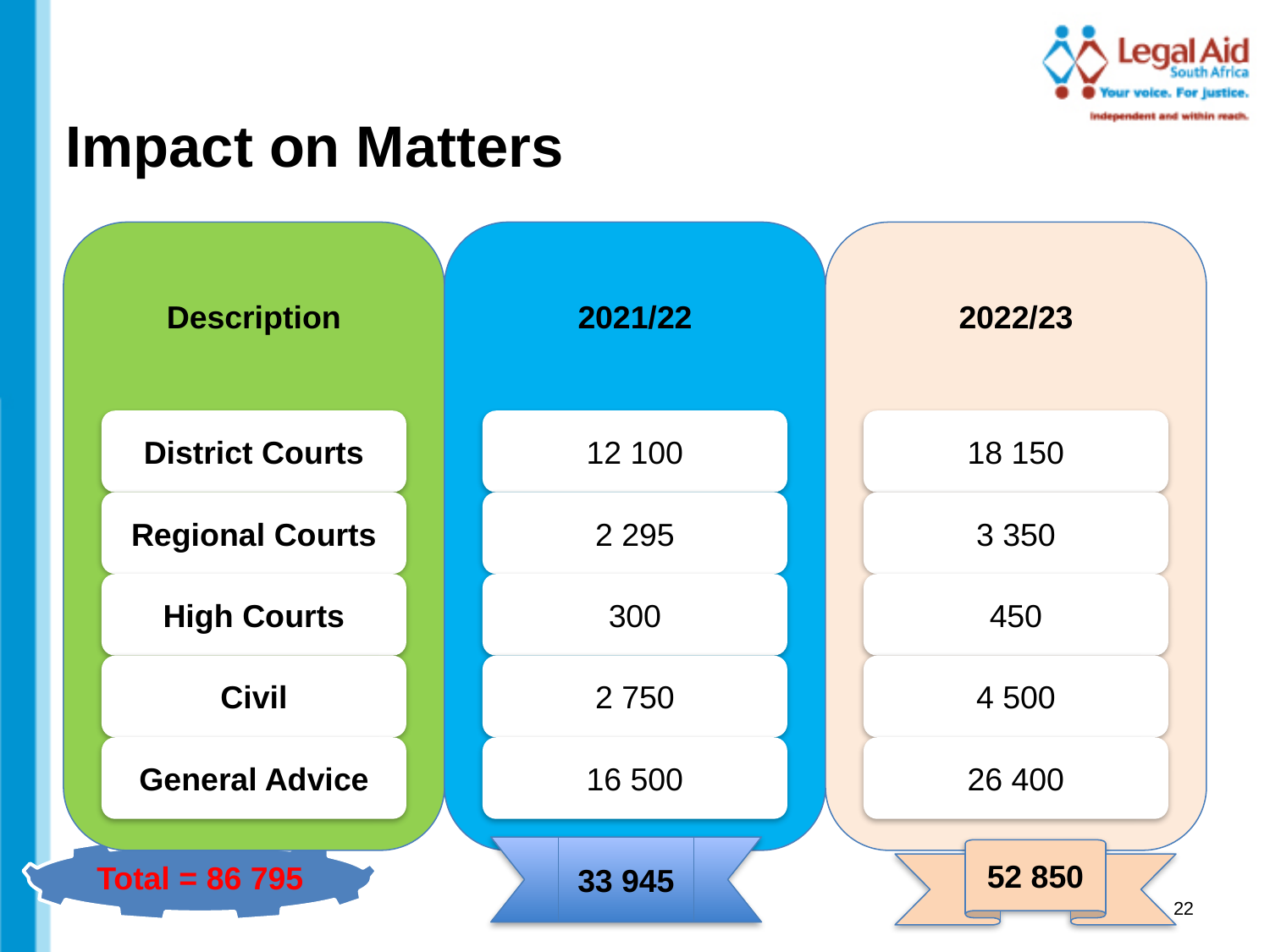

Impact on Matters

Description
12 100
2 295
2022/23
18 150
3 350
4 500
26 400
300
2 750
16 500
2021/22
District Courts
Regional Courts
High Courts
Civil
General Advice
450
Total = 86 795
33 945
52 850
22